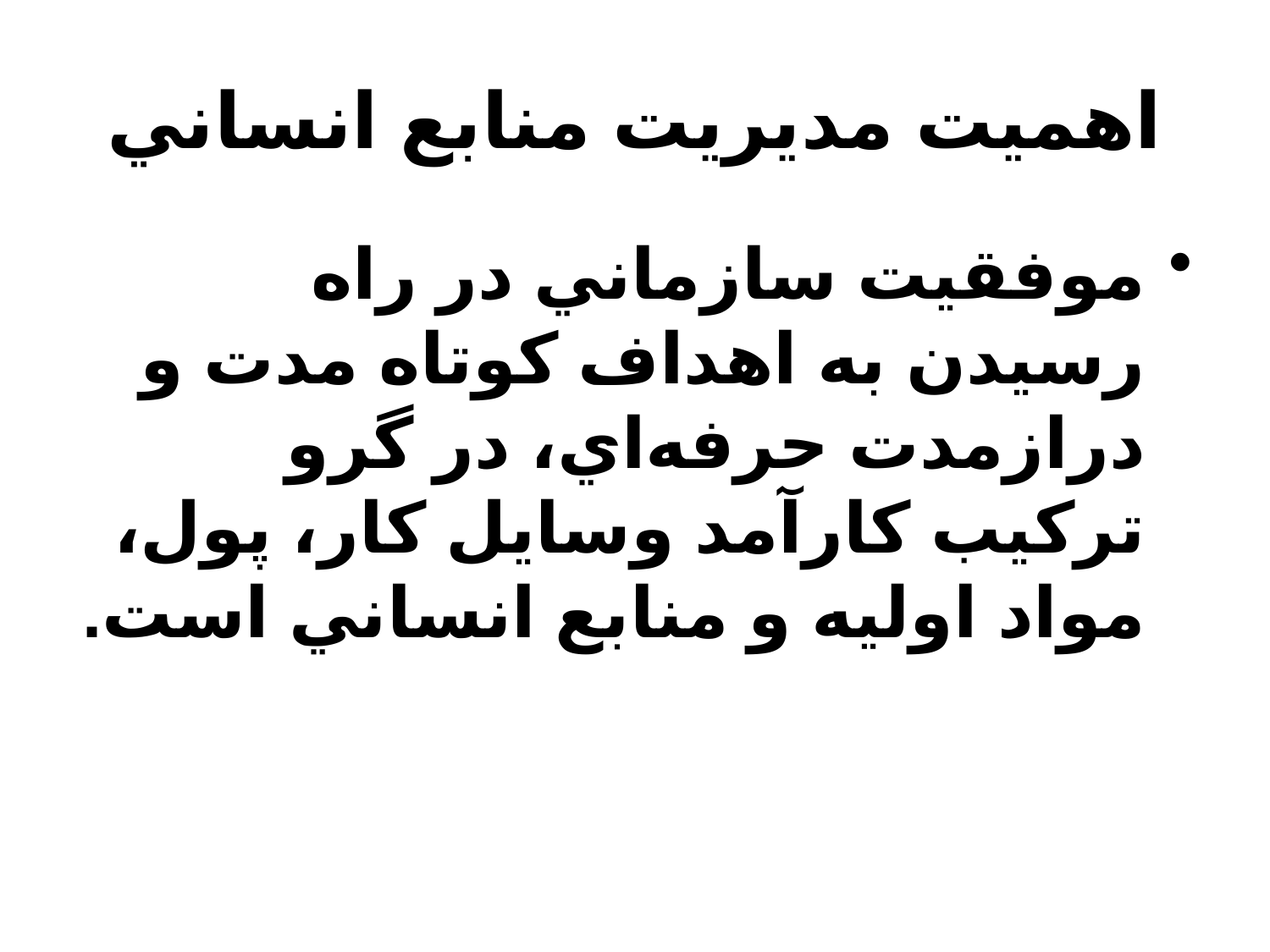

# اهميت مديريت منابع انساني
موفقيت سازماني در راه رسيدن به اهداف كوتاه مدت و درازمدت حرفه‌اي، در گرو تركيب كارآمد وسايل كار، پول، مواد اوليه و منابع انساني است.